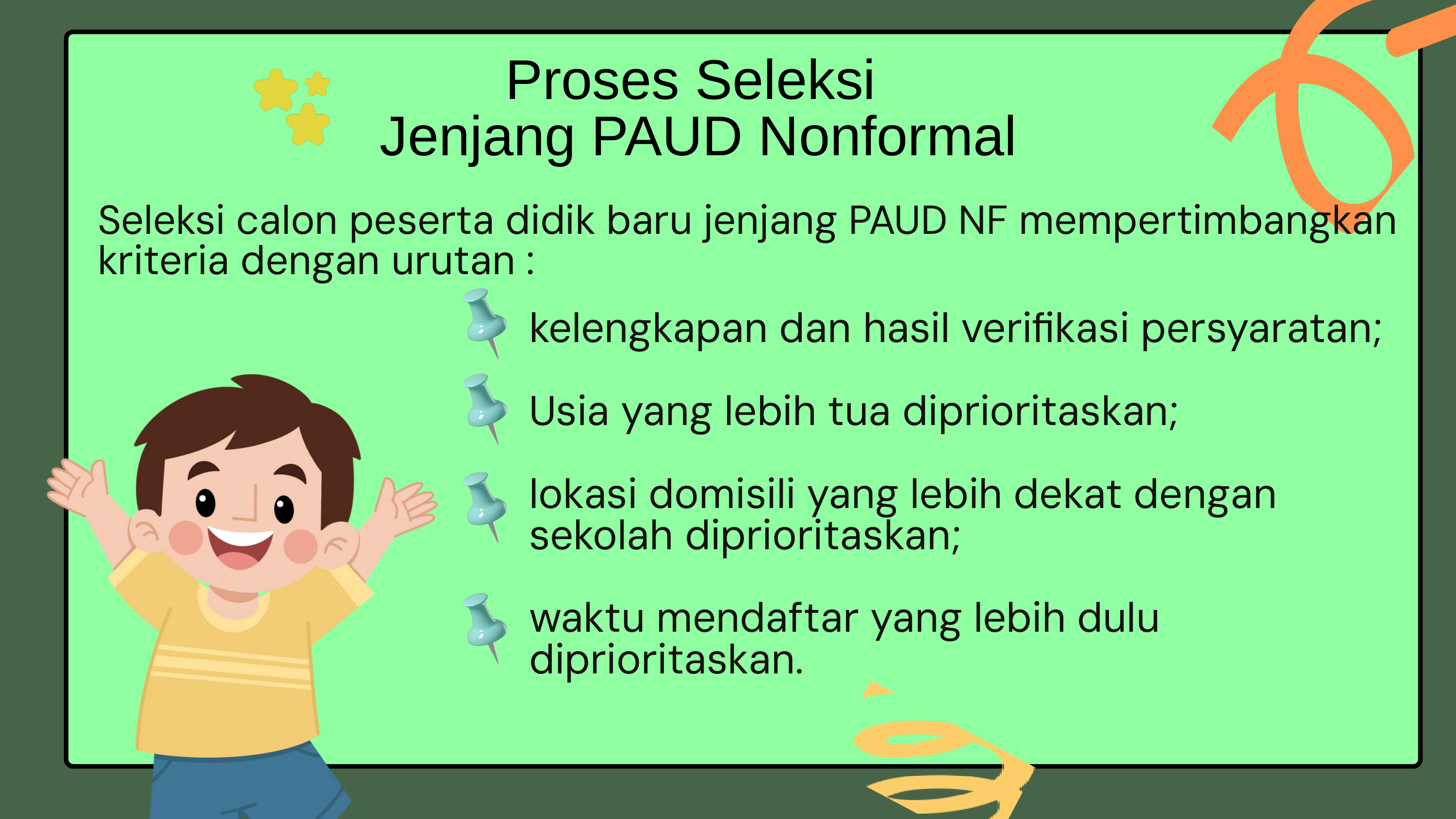

Proses Seleksi
Jenjang PAUD Nonformal

Seleksi calon peserta didik baru jenjang PAUD NF mempertimbangkan kriteria dengan urutan :

kelengkapan dan hasil verifikasi persyaratan;

Usia yang lebih tua diprioritaskan;

lokasi domisili yang lebih dekat dengan sekolah diprioritaskan;

waktu mendaftar yang lebih dulu diprioritaskan.